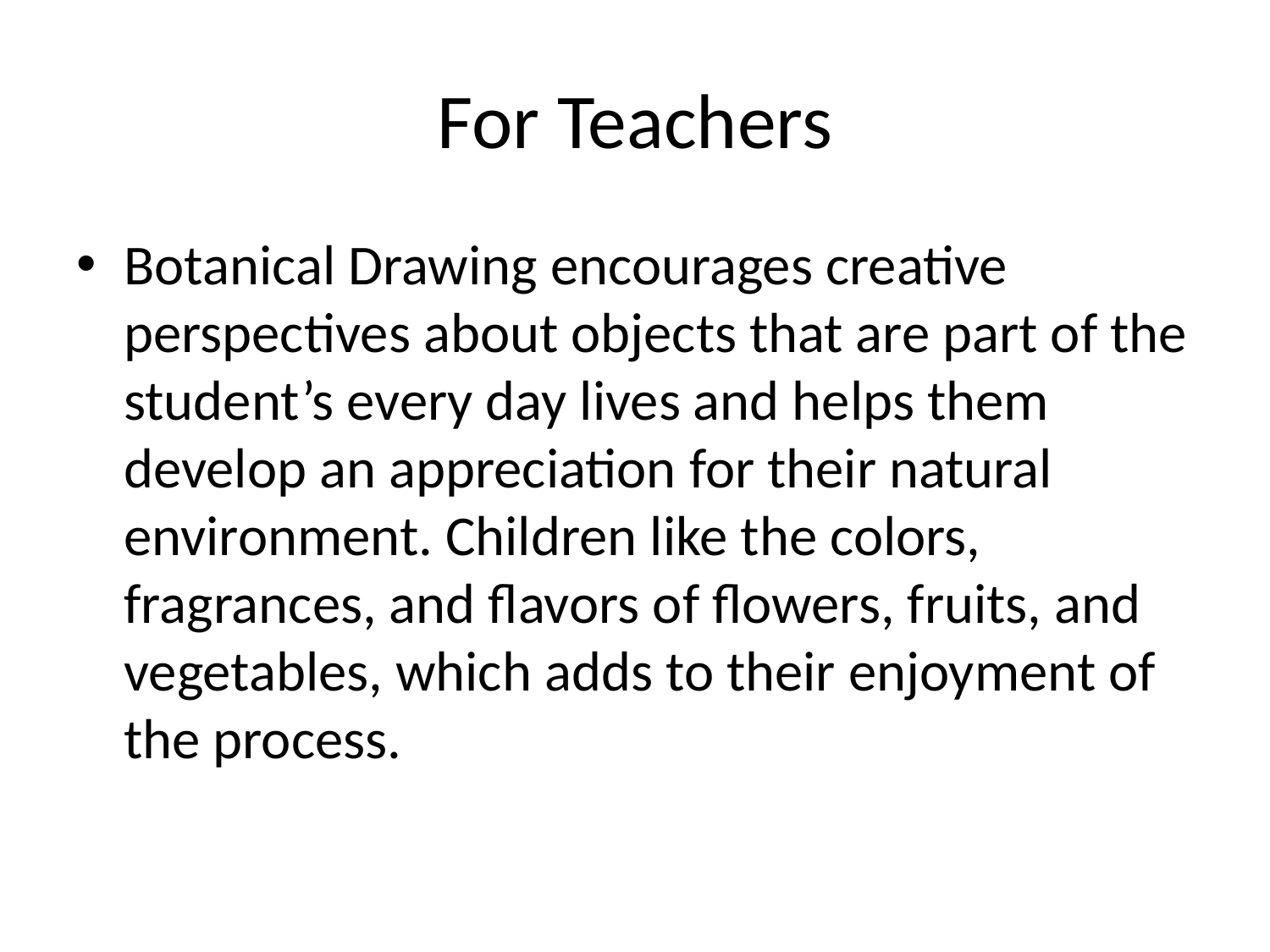

# For Teachers
Botanical Drawing encourages creative perspectives about objects that are part of the student’s every day lives and helps them develop an appreciation for their natural environment. Children like the colors, fragrances, and flavors of flowers, fruits, and vegetables, which adds to their enjoyment of the process.